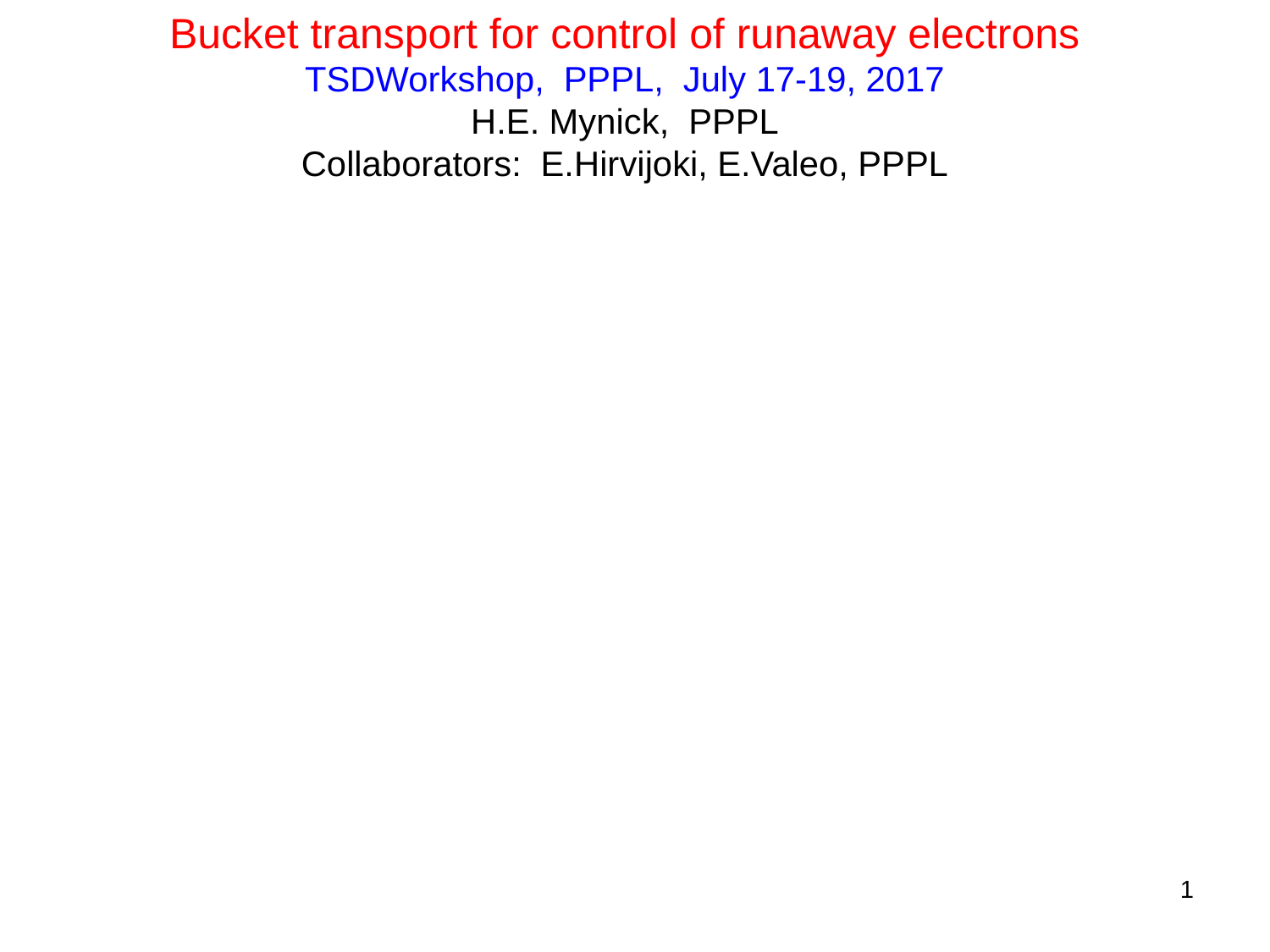

Bucket transport for control of runaway electrons
TSDWorkshop,  PPPL,  July 17-19, 2017
H.E. Mynick,  PPPL
Collaborators:  E.Hirvijoki, E.Valeo, PPPL

1